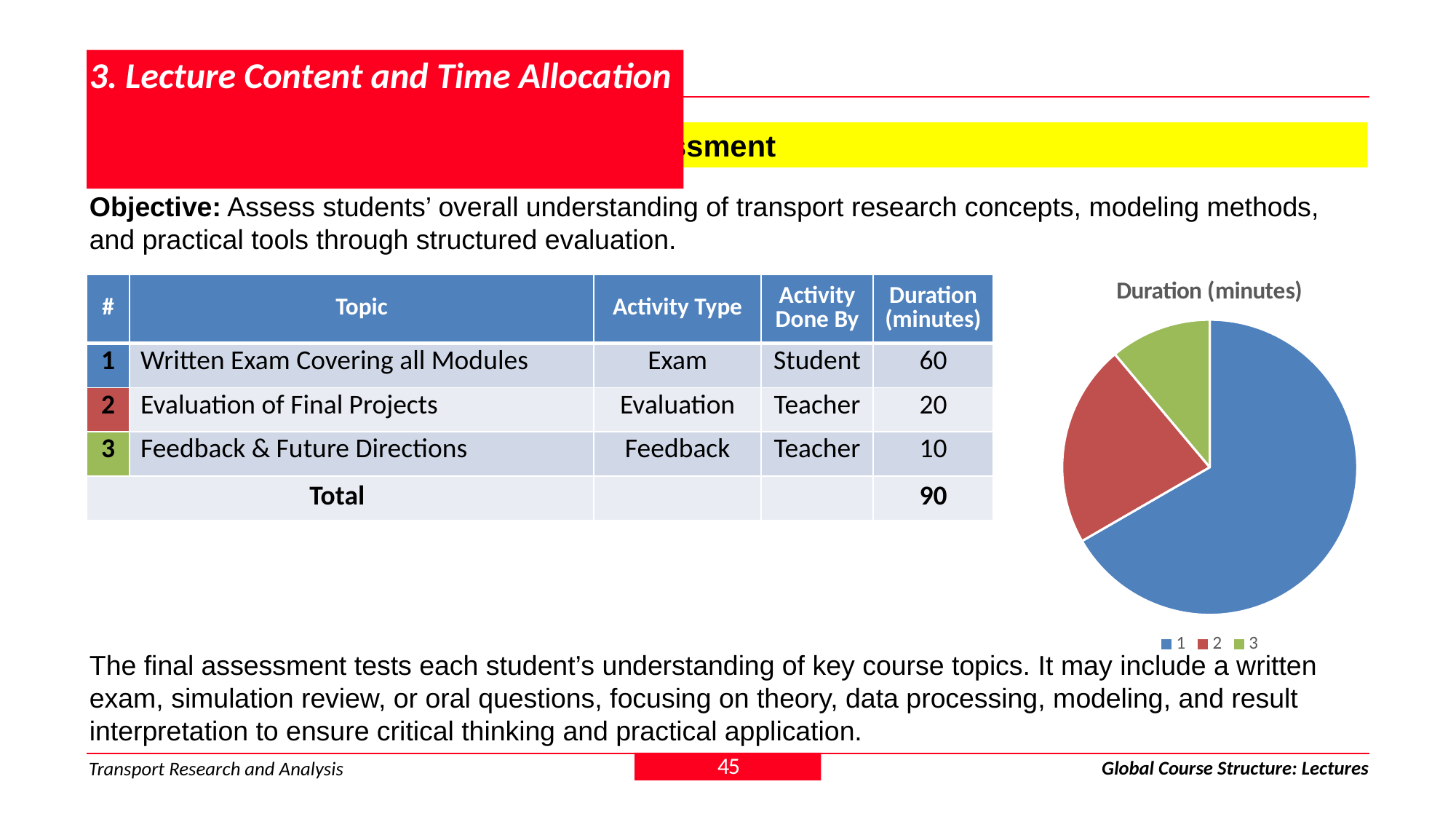

# 3. Lecture Content and Time Allocation
3.1.27 Module 6 > Lecture 27: Final Assessment
Objective: Assess students’ overall understanding of transport research concepts, modeling methods, and practical tools through structured evaluation.

### Chart: Duration (minutes)

| Category | 1 | Sales |
|---|---|---|
| # | Topic | Activity Type | Activity Done By | Duration (minutes) |
| --- | --- | --- | --- | --- |
| 1 | Written Exam Covering all Modules | Exam | Student | 60 |
| 2 | Evaluation of Final Projects | Evaluation | Teacher | 20 |
| 3 | Feedback & Future Directions | Feedback | Teacher | 10 |
| Total |  |  |  | 90 |
The final assessment tests each student’s understanding of key course topics. It may include a written exam, simulation review, or oral questions, focusing on theory, data processing, modeling, and result interpretation to ensure critical thinking and practical application.